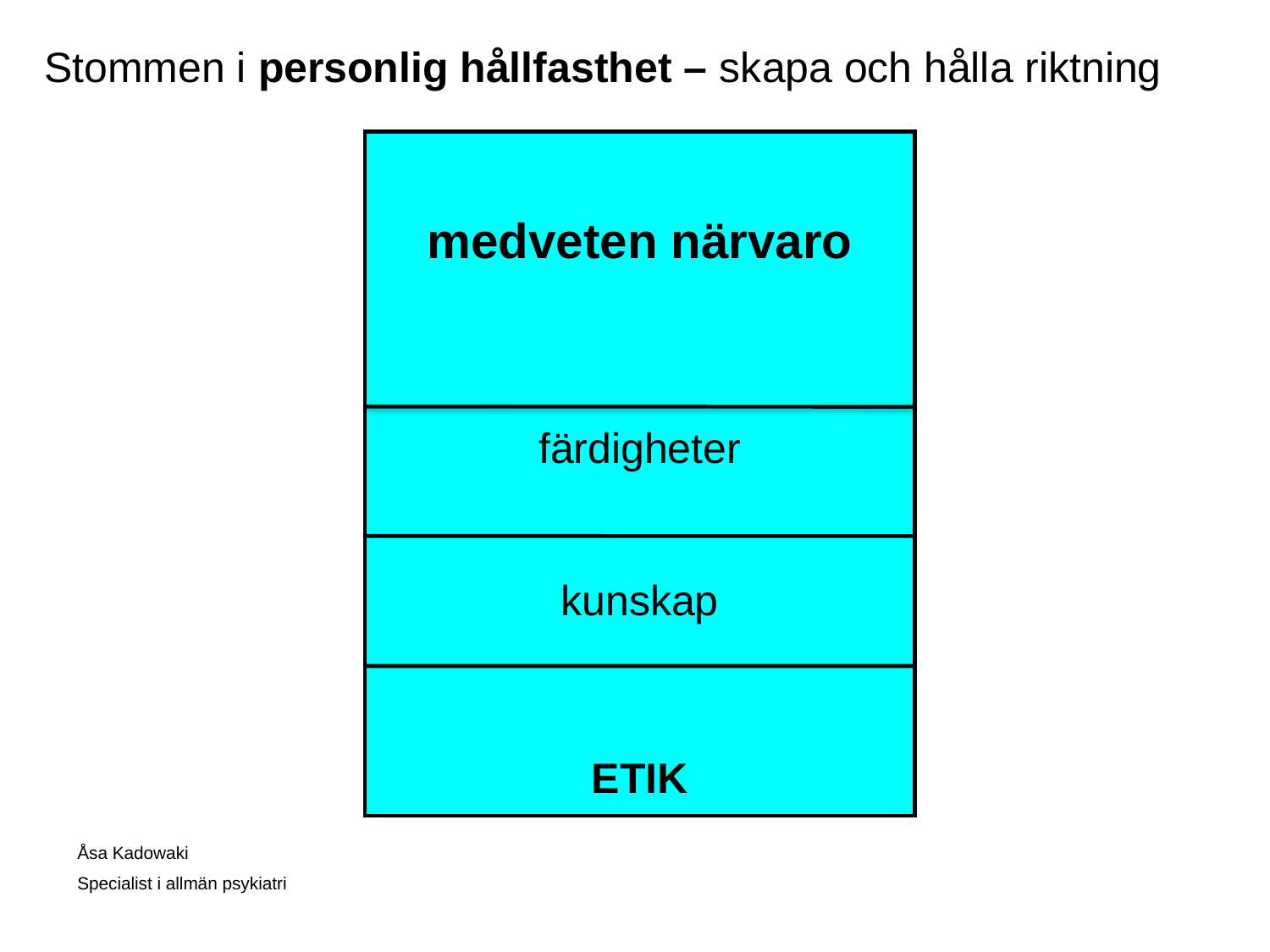

Stommen i personlig hållfasthet – skapa och hålla riktning

medveten närvaro

färdigheter

kunskap

ETIK

Åsa Kadowaki
Specialist i allmän psykiatri